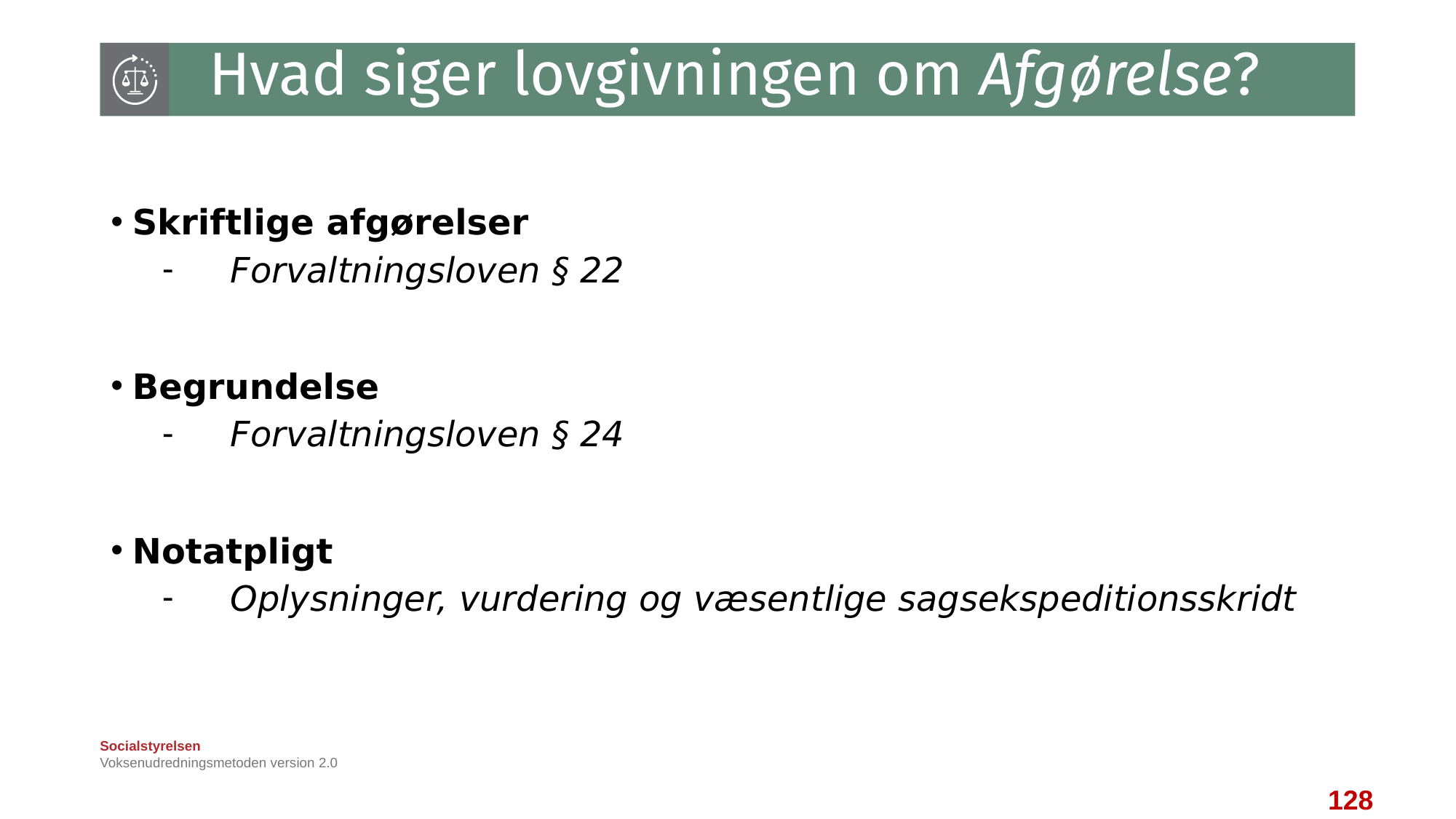

Hvad siger lovgivningen om Afgørelse?

Skriftlige afgørelser
Forvaltningsloven § 22

Begrundelse
Forvaltningsloven § 24

Notatpligt
Oplysninger, vurdering og væsentlige sagsekspeditionsskridt

Voksenudredningsmetoden version 2.0
128
128